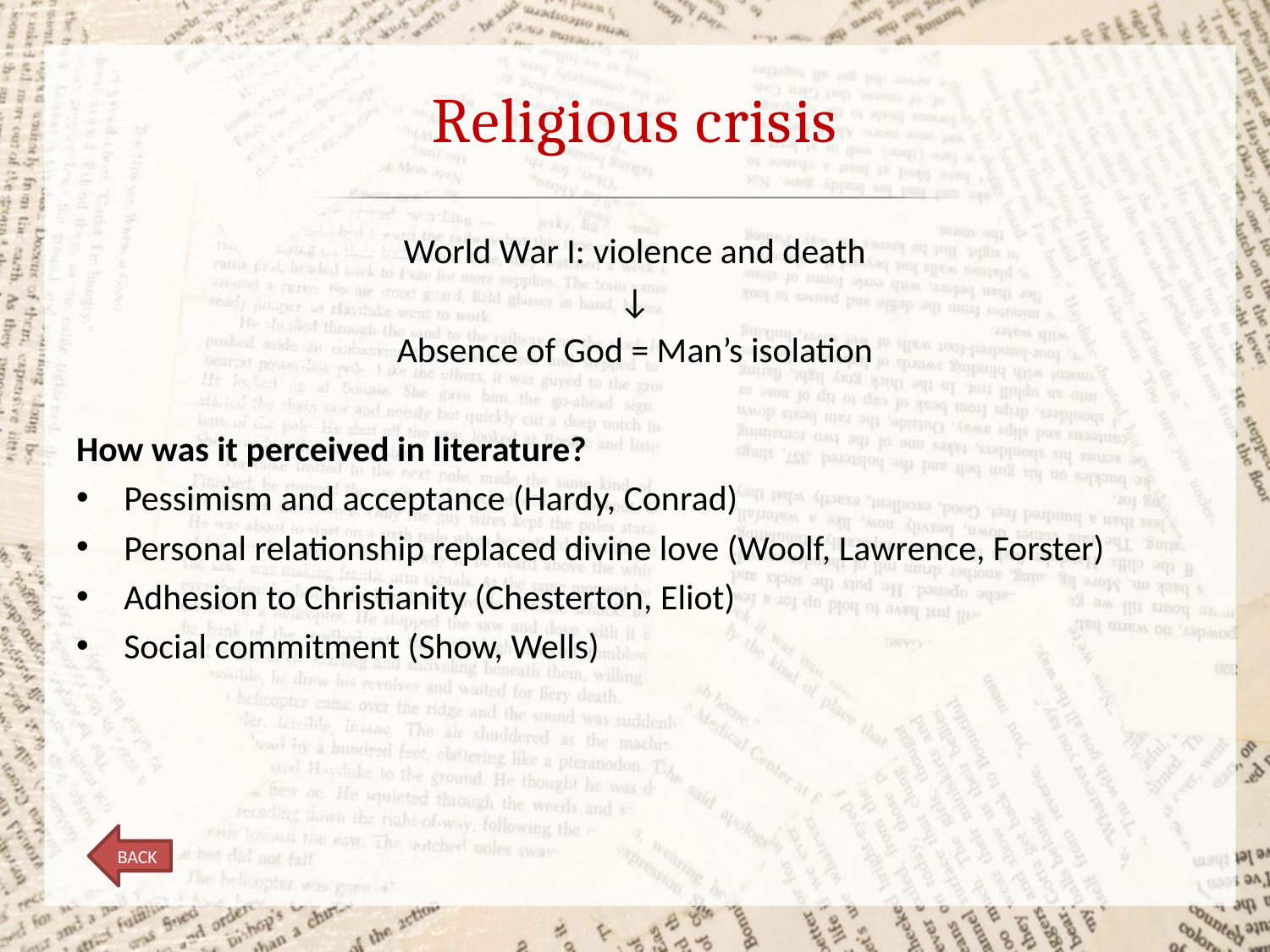

# Religious crisis
World War I: violence and death
↓
Absence of God = Man’s isolation

How was it perceived in literature?
Pessimism and acceptance (Hardy, Conrad)
Personal relationship replaced divine love (Woolf, Lawrence, Forster)
Adhesion to Christianity (Chesterton, Eliot)
Social commitment (Show, Wells)

BACK